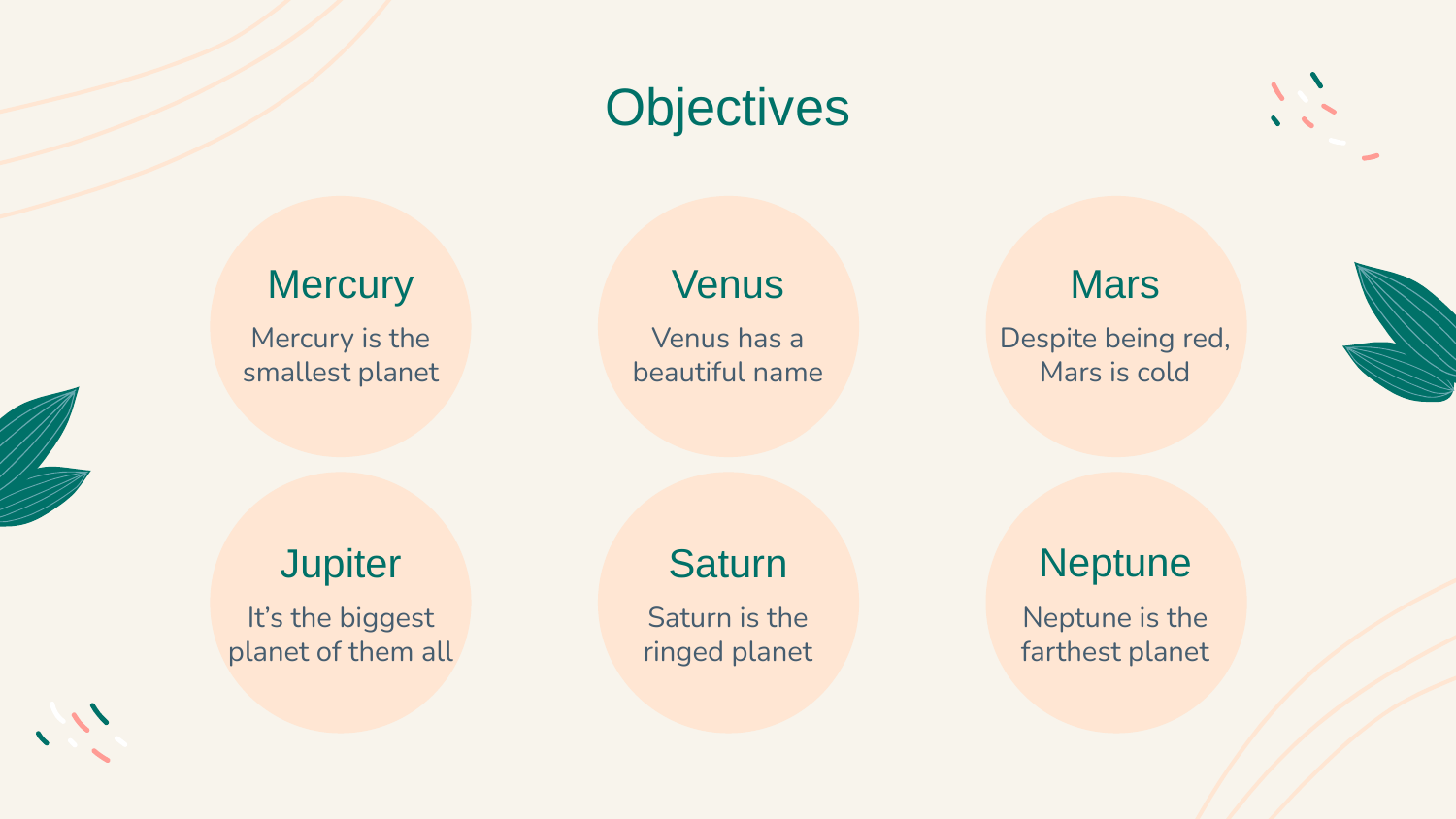

# Objectives

Mercury
Venus
Mars
Mercury is the smallest planet
Venus has a
beautiful name
Despite being red, Mars is cold

Neptune
Jupiter
Saturn
It’s the biggest planet of them all
Saturn is the ringed planet
Neptune is the farthest planet